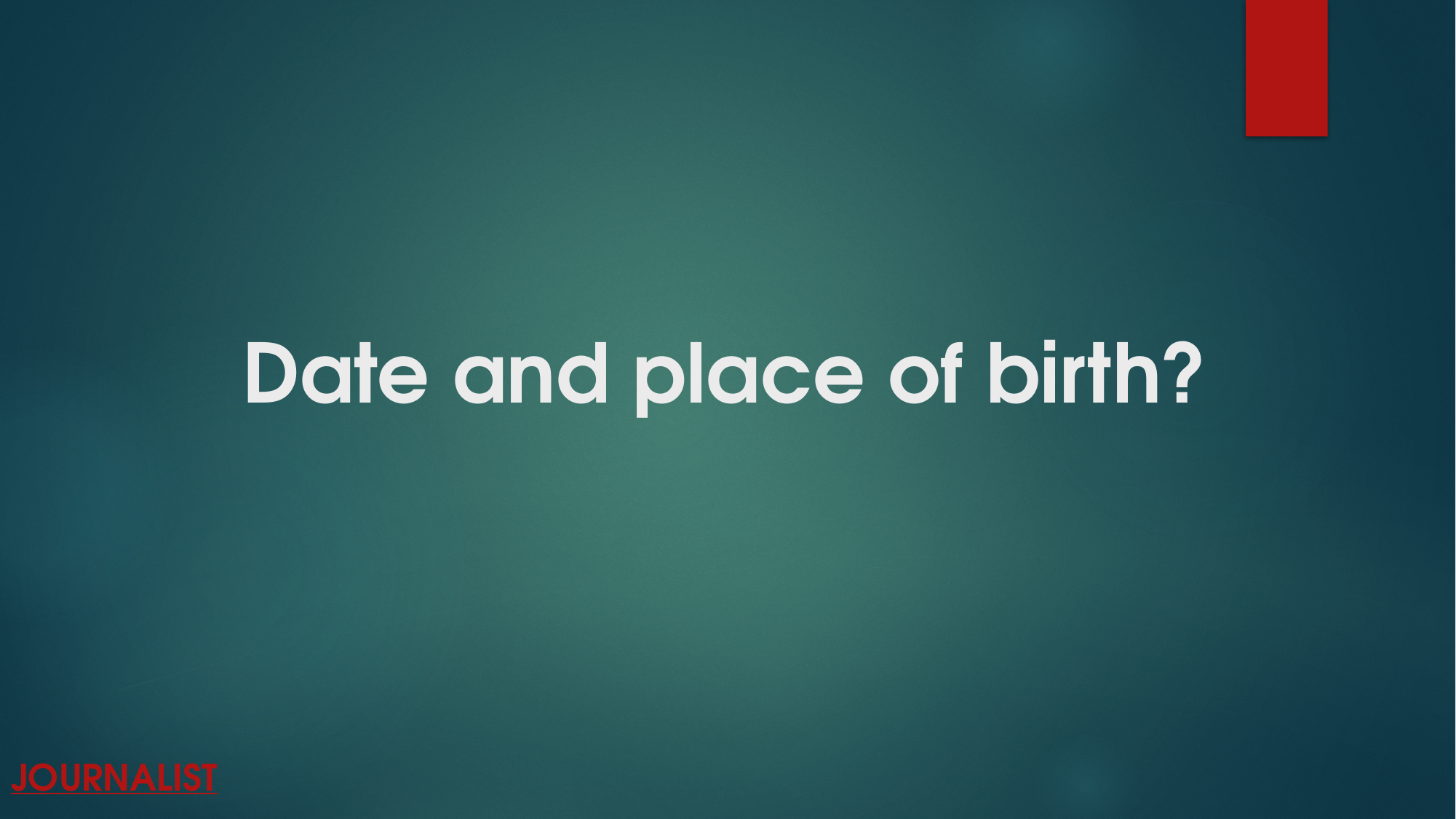

# Date and place of birth?
JOURNALIST